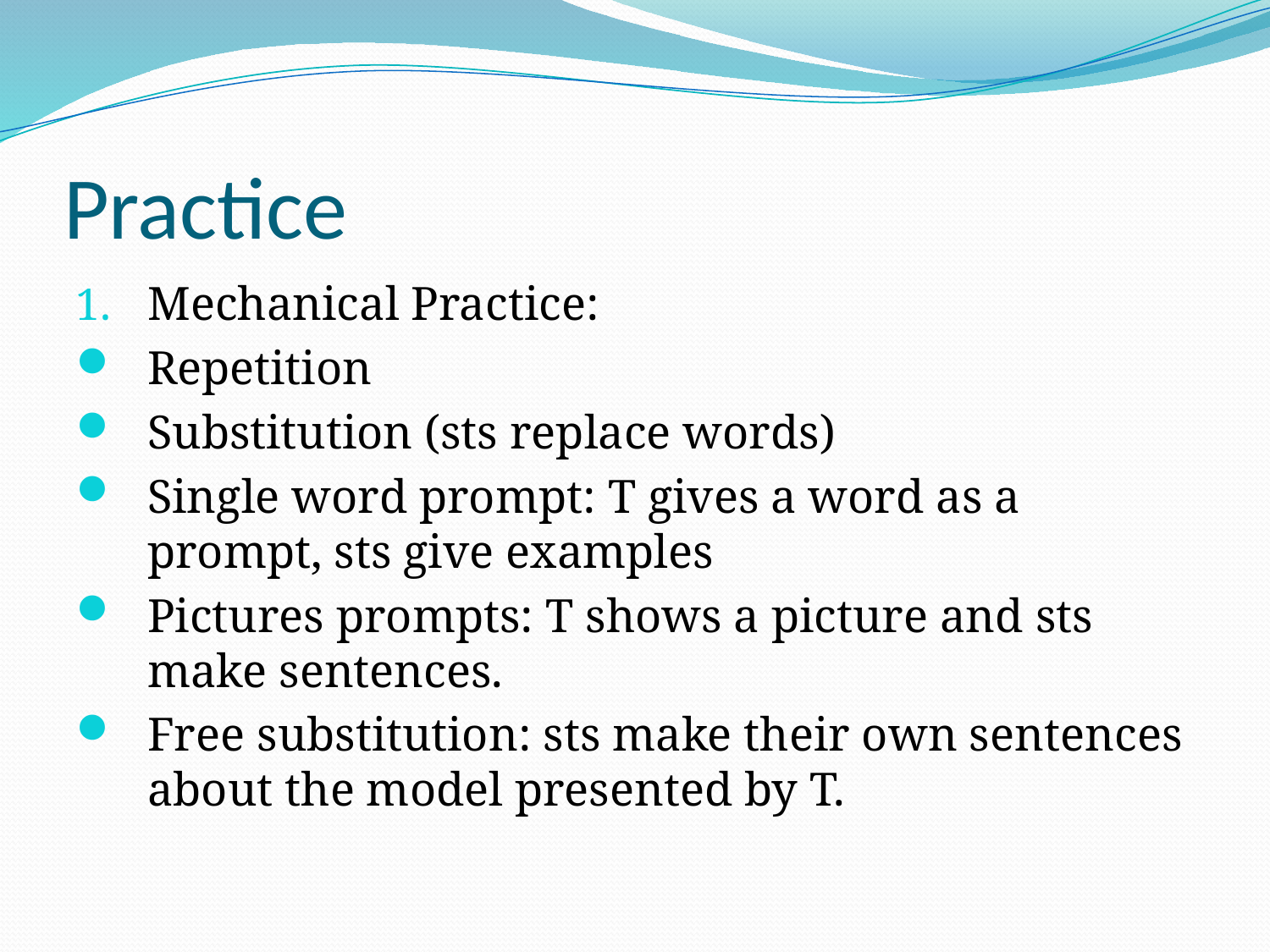

# Practice
Mechanical Practice:
Repetition
Substitution (sts replace words)
Single word prompt: T gives a word as a prompt, sts give examples
Pictures prompts: T shows a picture and sts make sentences.
Free substitution: sts make their own sentences about the model presented by T.